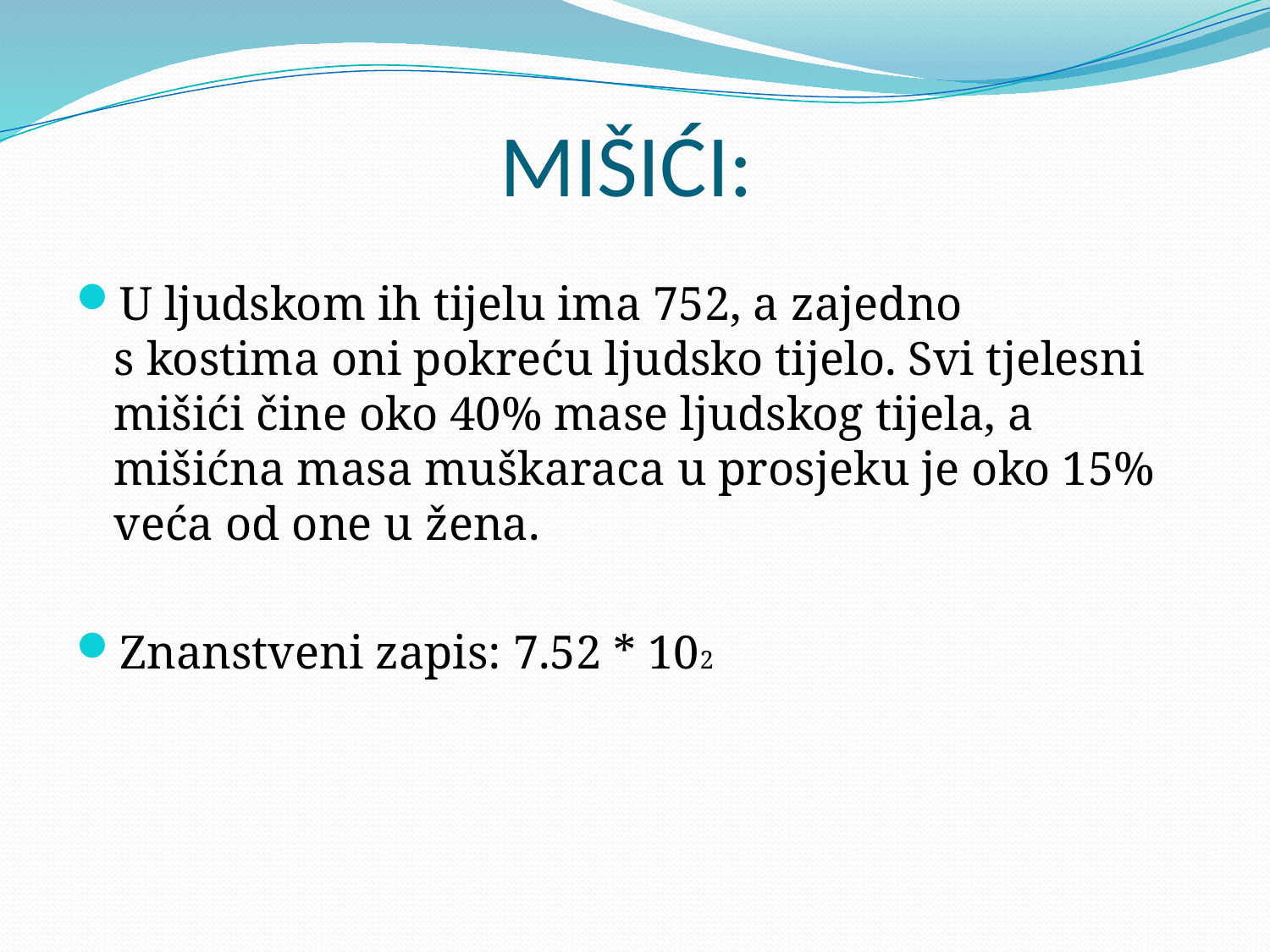

# MIŠIĆI:
U ljudskom ih tijelu ima 752, a zajedno s kostima oni pokreću ljudsko tijelo. Svi tjelesni mišići čine oko 40% mase ljudskog tijela, a mišićna masa muškaraca u prosjeku je oko 15% veća od one u žena.

Znanstveni zapis: 7.52 * 102